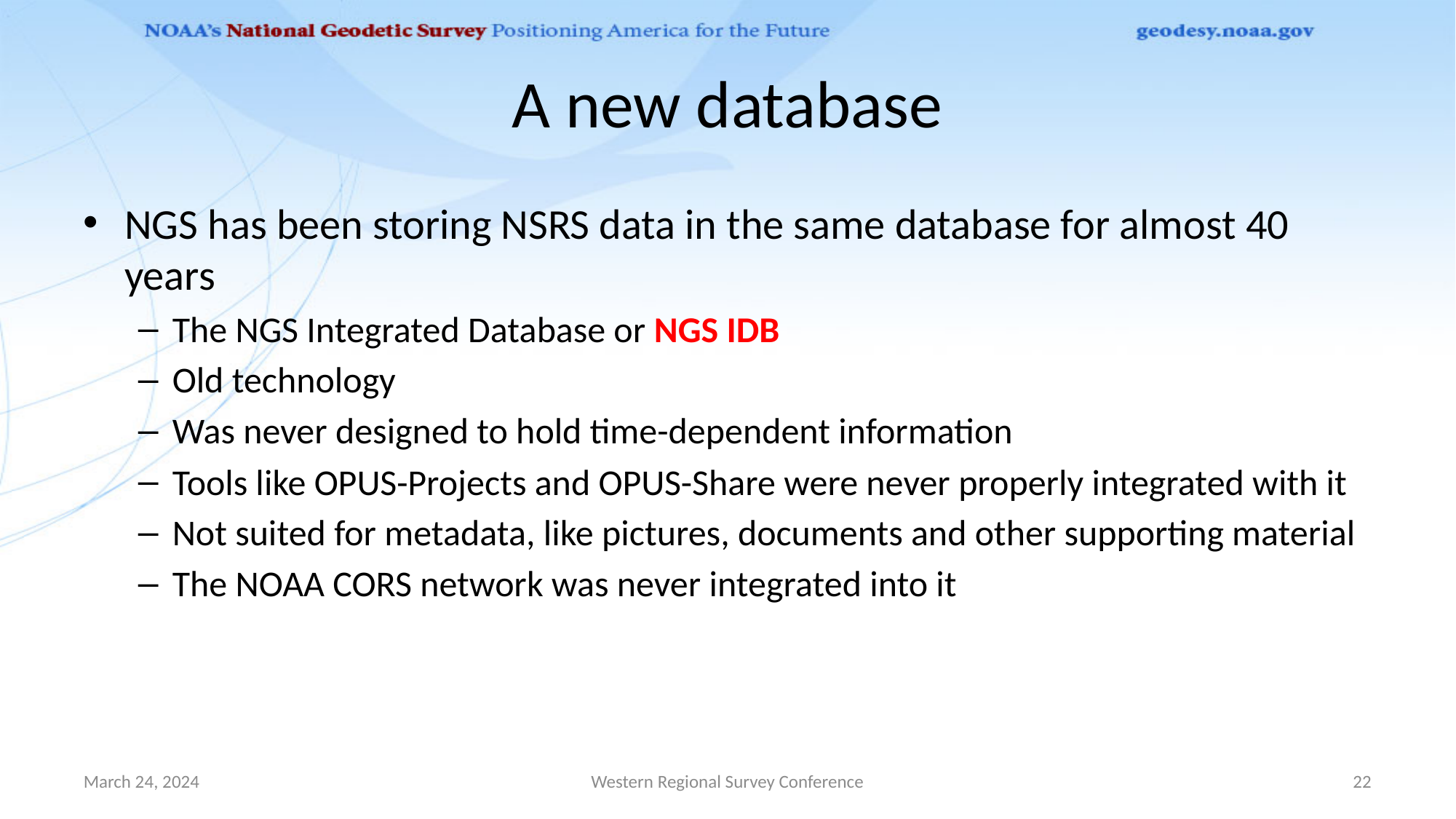

# A new database
NGS has been storing NSRS data in the same database for almost 40 years
The NGS Integrated Database or NGS IDB
Old technology
Was never designed to hold time-dependent information
Tools like OPUS-Projects and OPUS-Share were never properly integrated with it
Not suited for metadata, like pictures, documents and other supporting material
The NOAA CORS network was never integrated into it
March 24, 2024
Western Regional Survey Conference
22